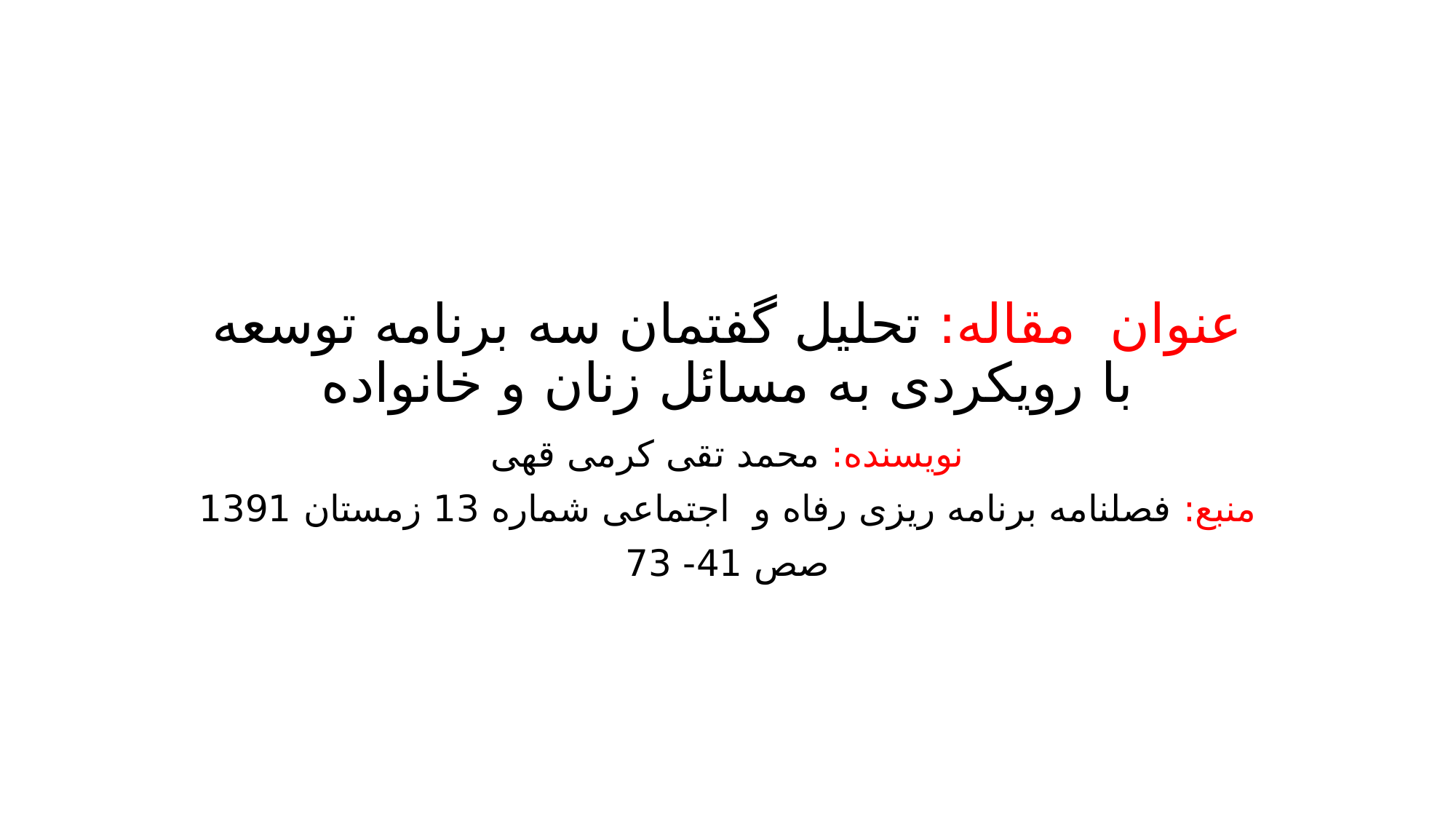

# عنوان  مقاله: تحلیل گفتمان سه برنامه توسعه با رویکردی به مسائل زنان و خانواده
نویسنده: محمد تقی کرمی قهی
منبع: فصلنامه برنامه ریزی رفاه و  اجتماعی شماره 13 زمستان 1391
صص 41- 73